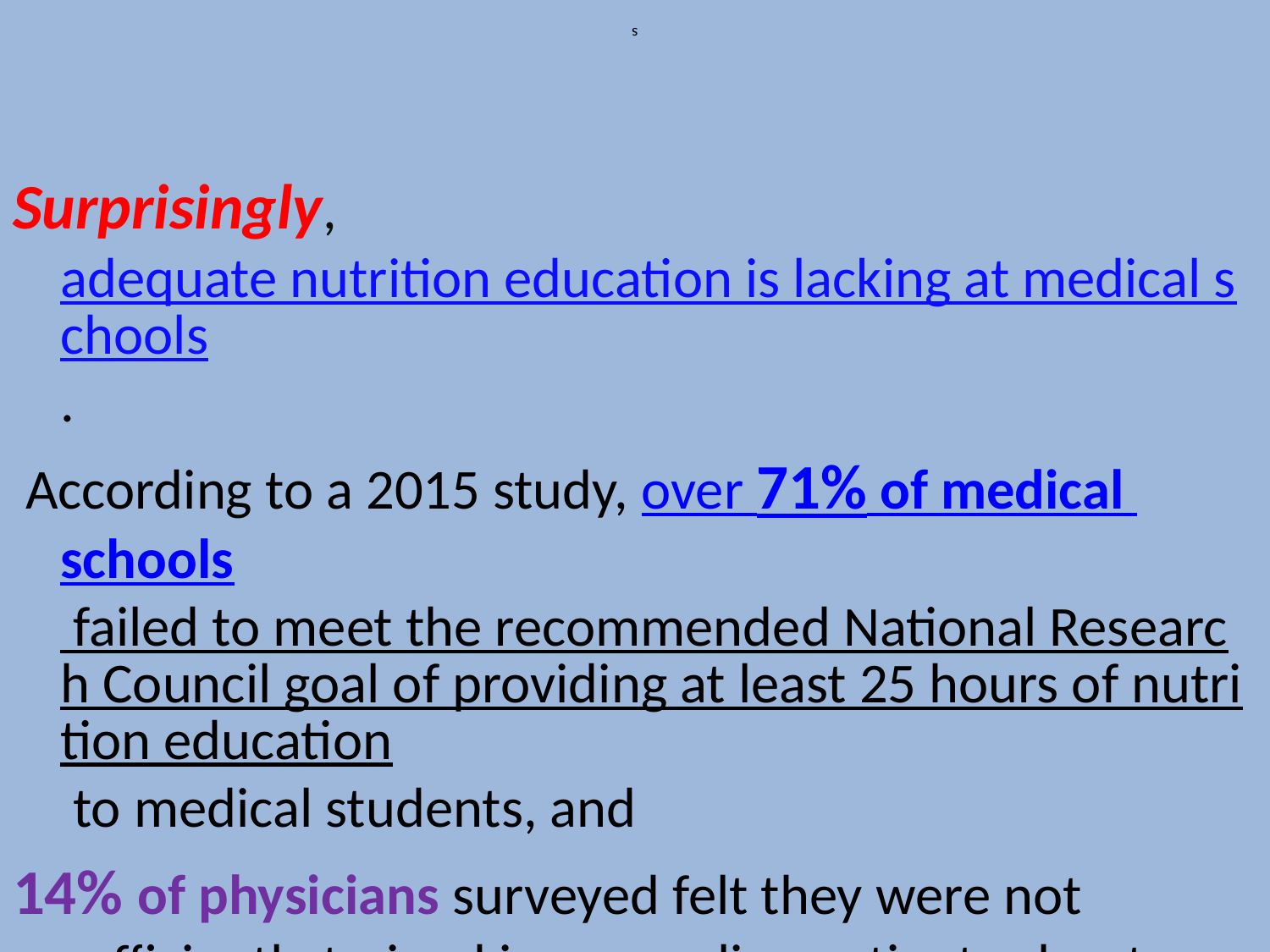

# s
Surprisingly, adequate nutrition education is lacking at medical schools.
 According to a 2015 study, over 71% of medical schools failed to meet the recommended National Research Council goal of providing at least 25 hours of nutrition education to medical students, and
14% of physicians surveyed felt they were not sufficiently trained in counseling patients about nutrition.